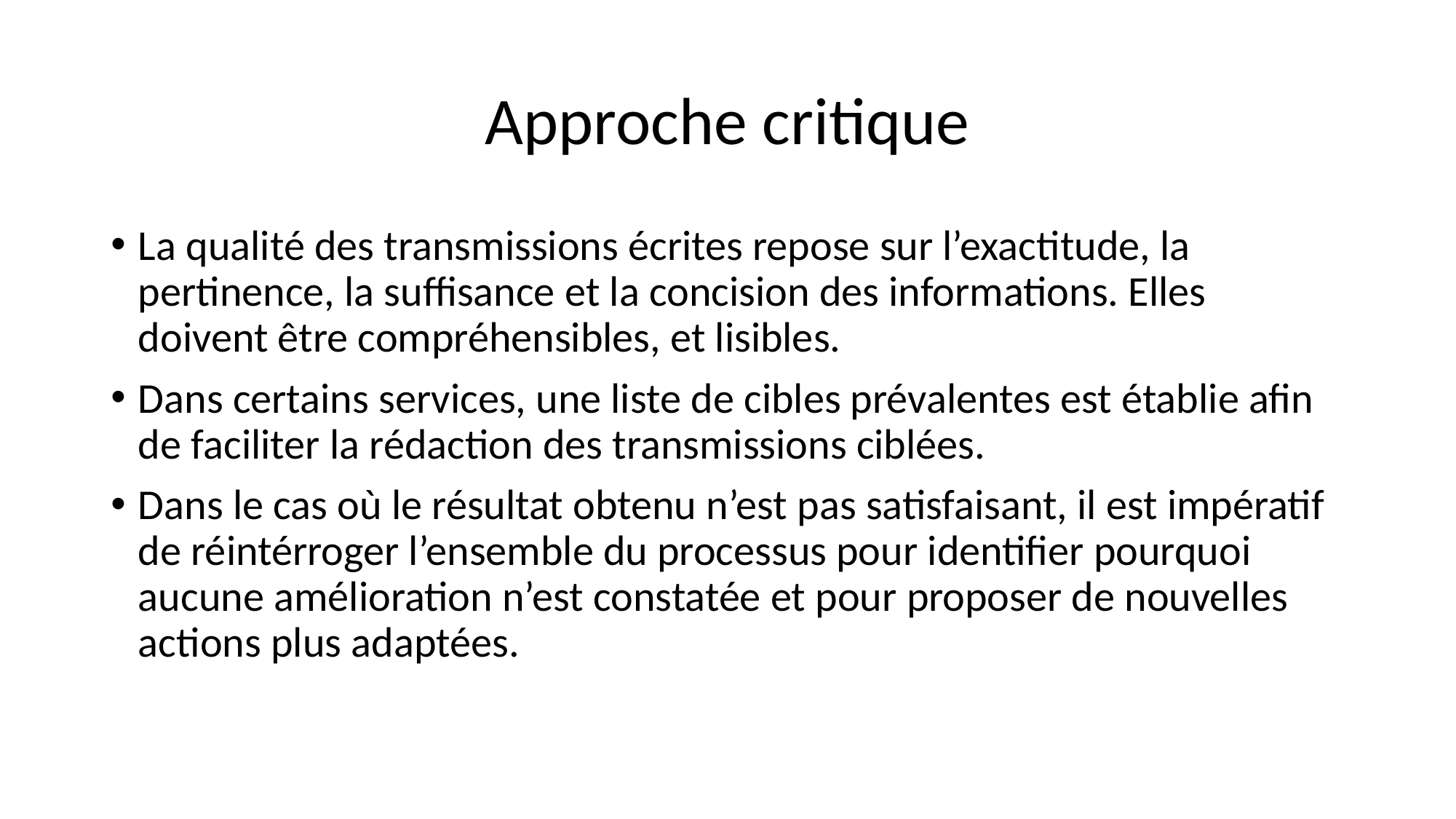

# Approche critique
La qualité des transmissions écrites repose sur l’exactitude, la pertinence, la suffisance et la concision des informations. Elles doivent être compréhensibles, et lisibles.
Dans certains services, une liste de cibles prévalentes est établie afin de faciliter la rédaction des transmissions ciblées.
Dans le cas où le résultat obtenu n’est pas satisfaisant, il est impératif de réintérroger l’ensemble du processus pour identifier pourquoi aucune amélioration n’est constatée et pour proposer de nouvelles actions plus adaptées.